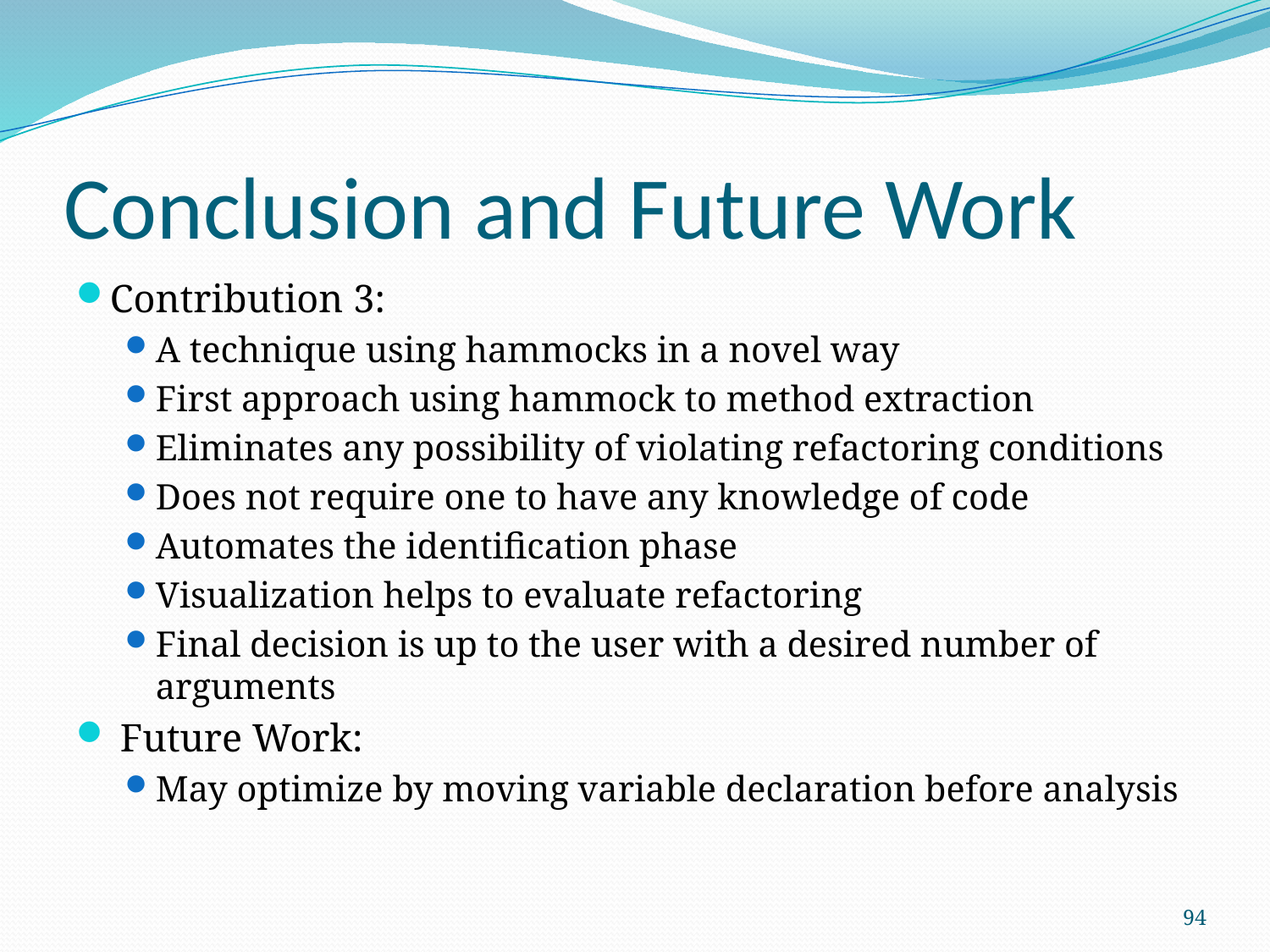

# Conclusion and Future Work
Contribution 3:
A technique using hammocks in a novel way
First approach using hammock to method extraction
Eliminates any possibility of violating refactoring conditions
Does not require one to have any knowledge of code
Automates the identification phase
Visualization helps to evaluate refactoring
Final decision is up to the user with a desired number of arguments
 Future Work:
May optimize by moving variable declaration before analysis

94